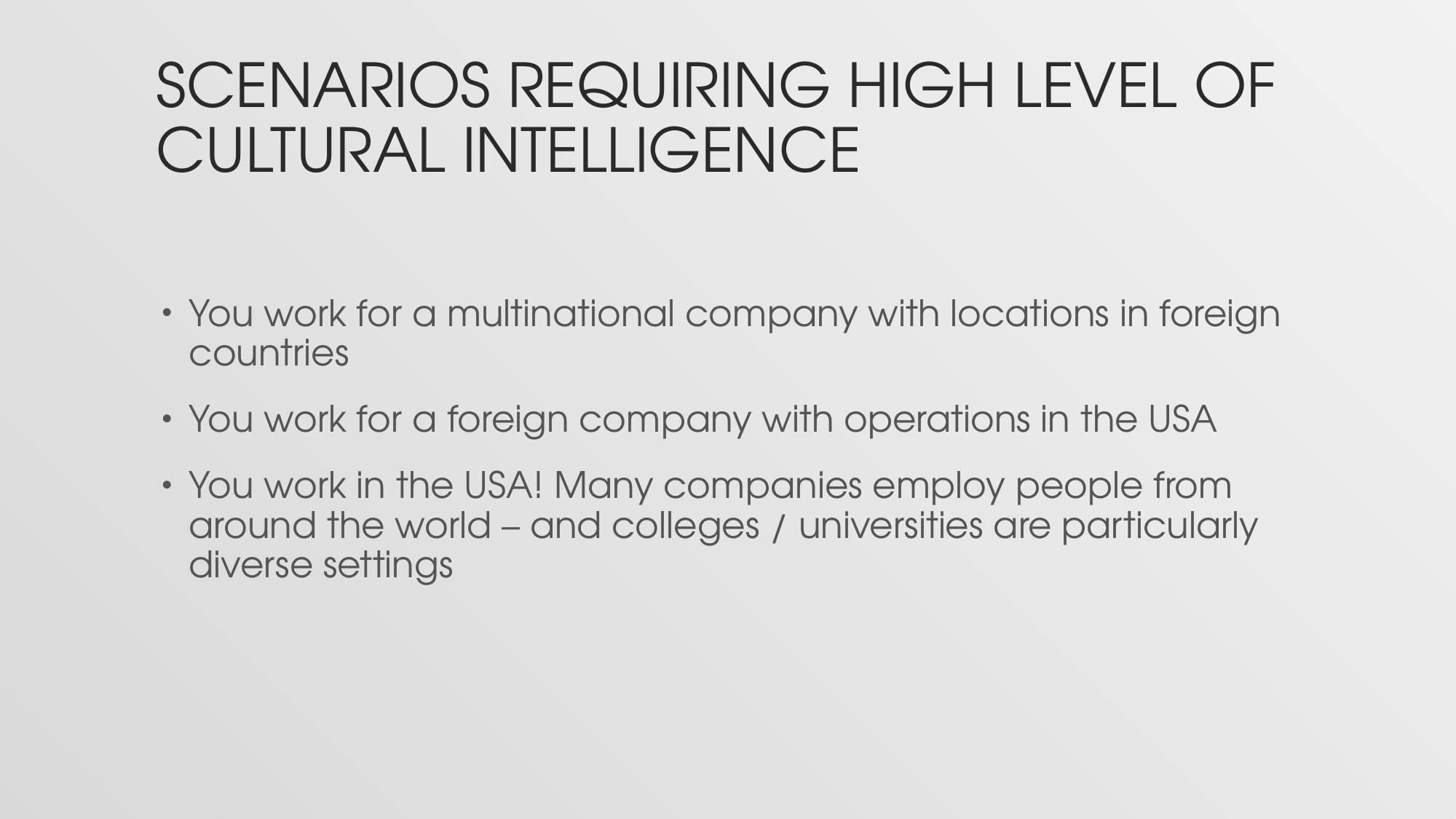

# Scenarios requiring high level of cultural intelligence

You work for a multinational company with locations in foreign countries
You work for a foreign company with operations in the USA
You work in the USA! Many companies employ people from around the world – and colleges / universities are particularly diverse settings